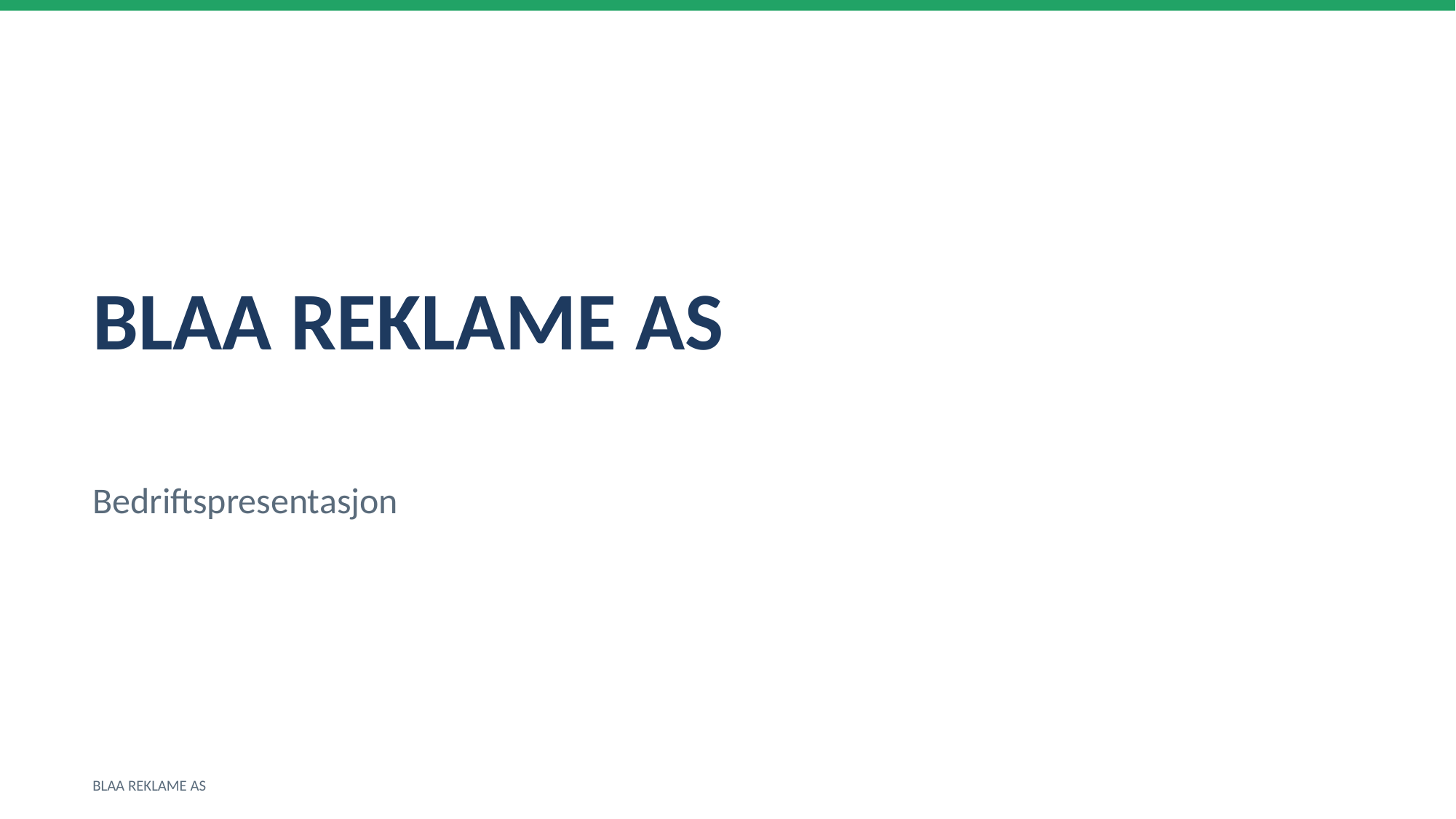

BLAA REKLAME AS
Bedriftspresentasjon
BLAA REKLAME AS